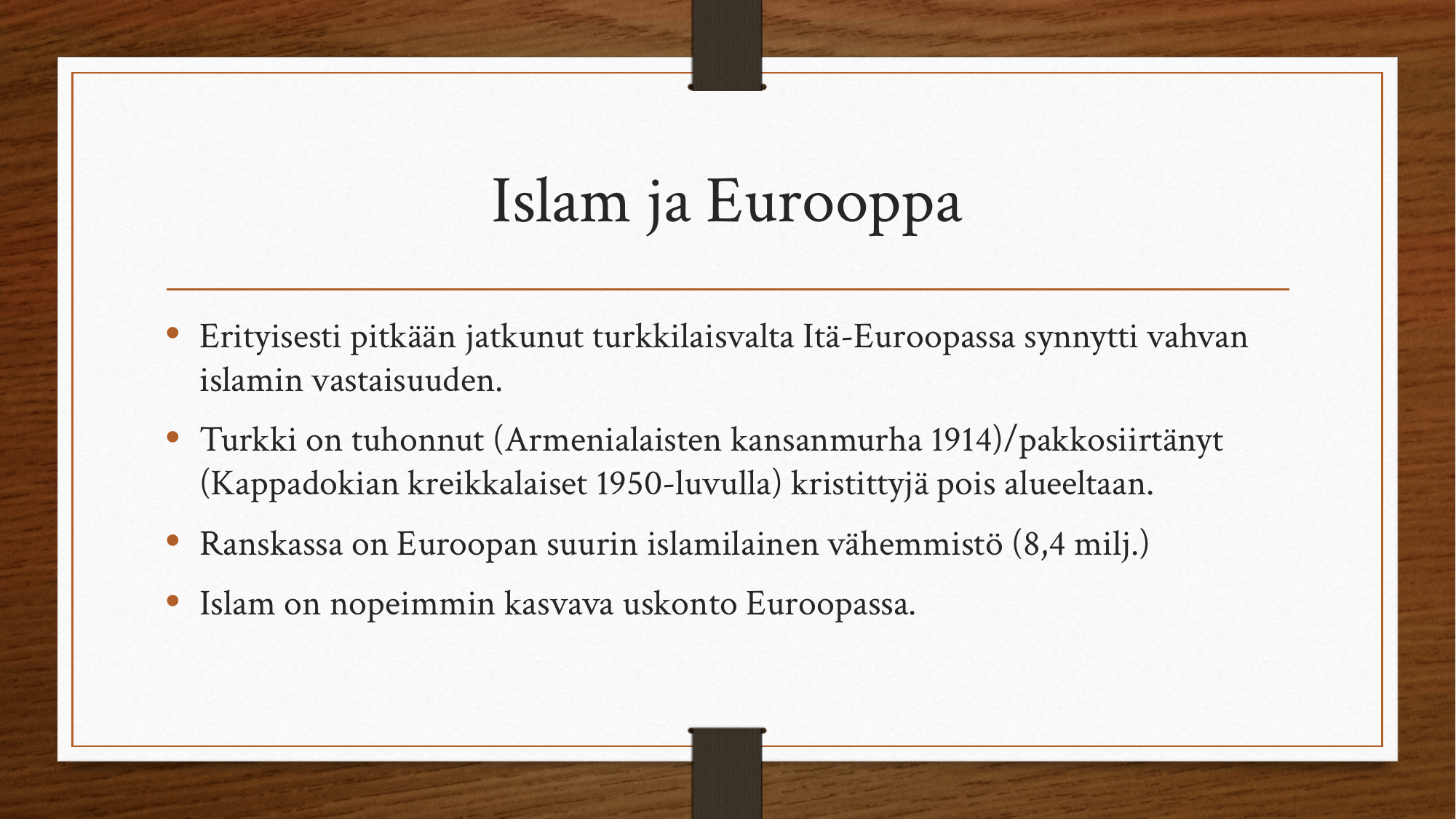

# Islam ja Eurooppa
Erityisesti pitkään jatkunut turkkilaisvalta Itä-Euroopassa synnytti vahvan islamin vastaisuuden.
Turkki on tuhonnut (Armenialaisten kansanmurha 1914)/pakkosiirtänyt (Kappadokian kreikkalaiset 1950-luvulla) kristittyjä pois alueeltaan.
Ranskassa on Euroopan suurin islamilainen vähemmistö (8,4 milj.)
Islam on nopeimmin kasvava uskonto Euroopassa.